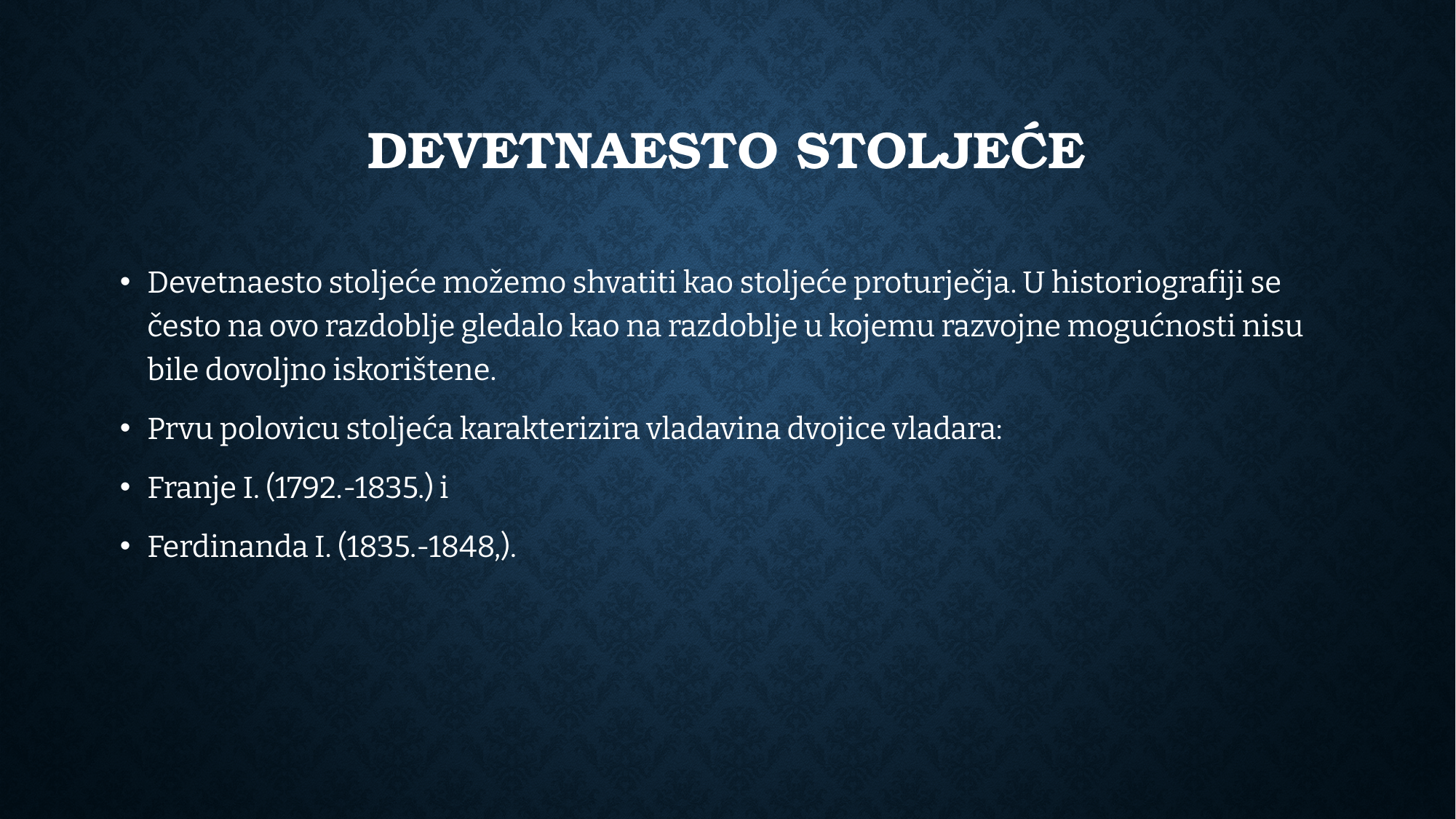

# Devetnaesto stoljeće
Devetnaesto stoljeće možemo shvatiti kao stoljeće proturječja. U historiografiji se često na ovo razdoblje gledalo kao na razdoblje u kojemu razvojne mogućnosti nisu bile dovoljno iskorištene.
Prvu polovicu stoljeća karakterizira vladavina dvojice vladara:
Franje I. (1792.-1835.) i
Ferdinanda I. (1835.-1848,).